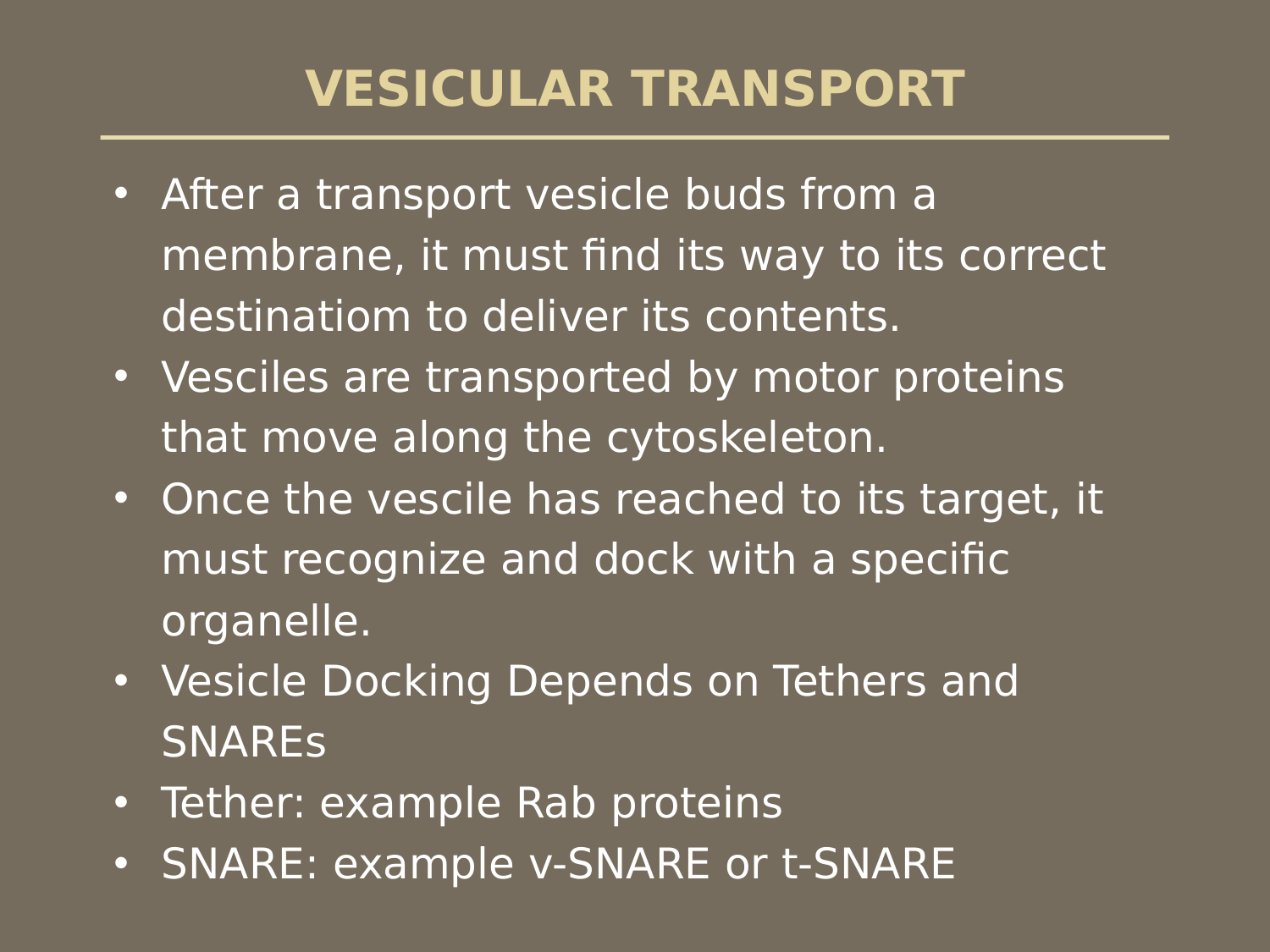

# VESICULAR TRANSPORT
After a transport vesicle buds from a membrane, it must find its way to its correct destinatiom to deliver its contents.
Vesciles are transported by motor proteins that move along the cytoskeleton.
Once the vescile has reached to its target, it must recognize and dock with a specific organelle.
Vesicle Docking Depends on Tethers and SNAREs
Tether: example Rab proteins
SNARE: example v-SNARE or t-SNARE